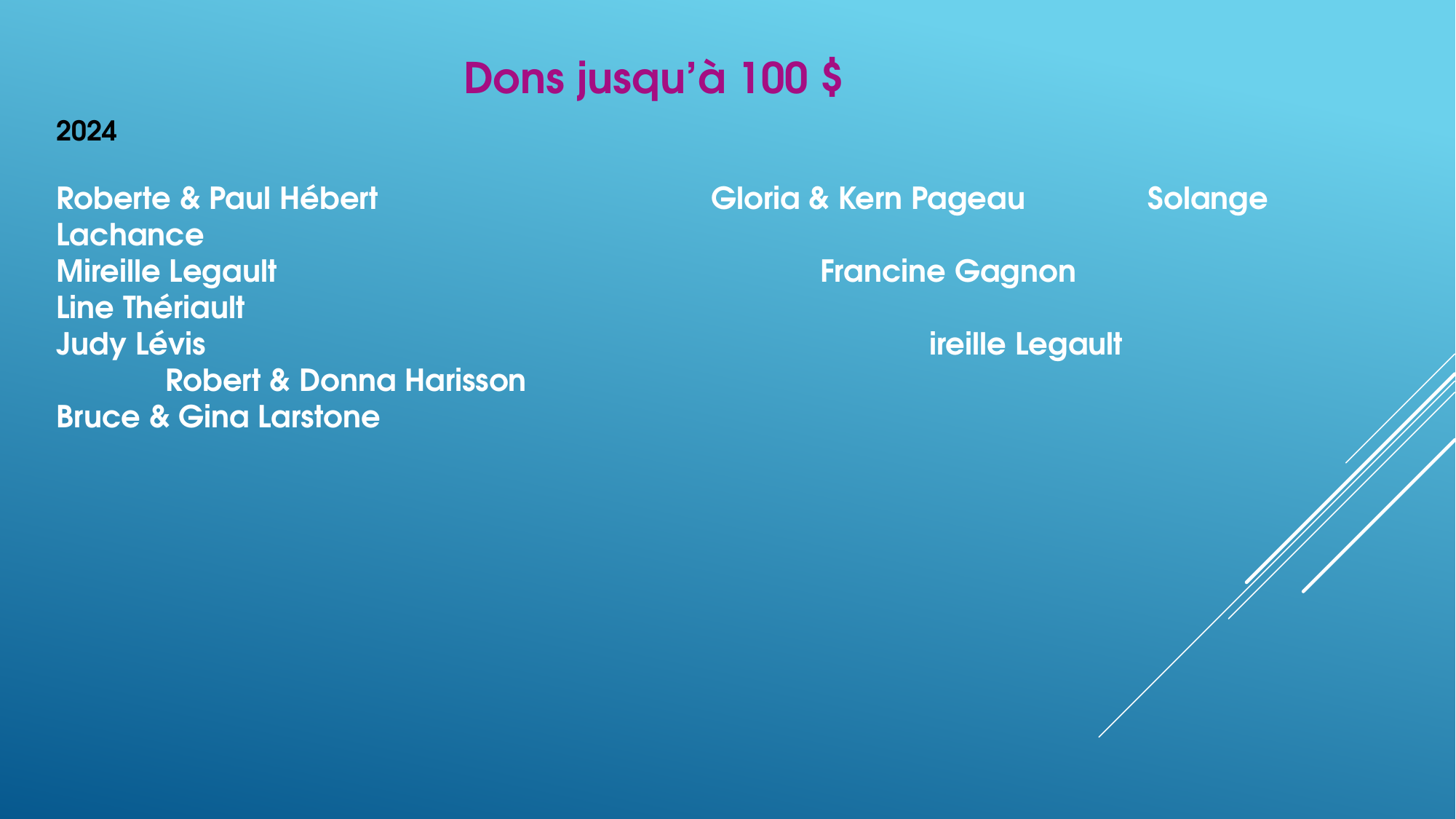

Dons jusqu’à 100 $
2024

Roberte & Paul Hébert				Gloria & Kern Pageau		Solange Lachance
Mireille Legault					Francine Gagnon			Line Thériault
Judy Lévis							ireille Legault				Robert & Donna Harisson
Bruce & Gina Larstone